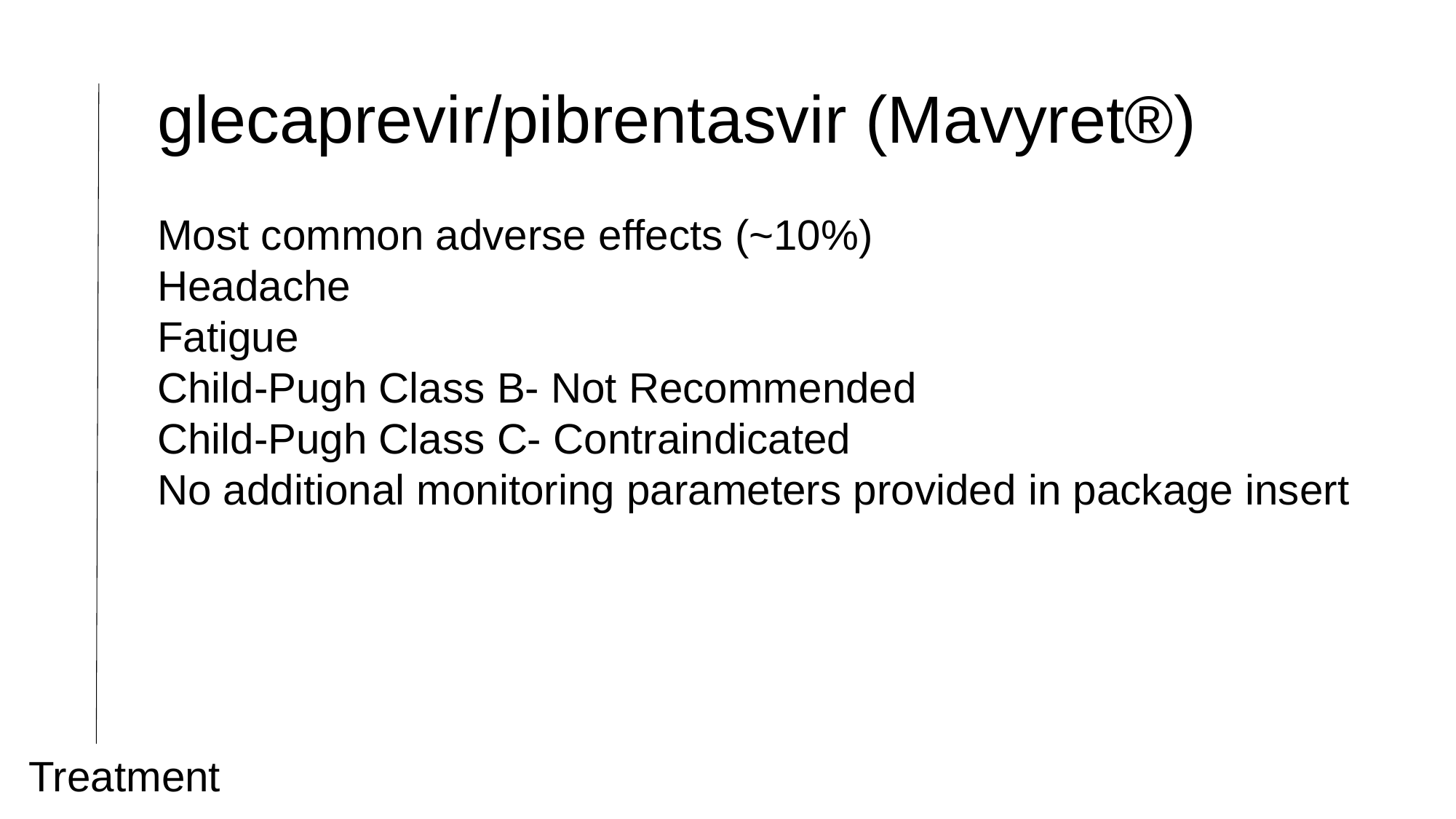

glecaprevir/pibrentasvir (Mavyret®)
Most common adverse effects (~10%)
Headache
Fatigue
Child-Pugh Class B- Not Recommended
Child-Pugh Class C- Contraindicated
No additional monitoring parameters provided in package insert
Treatment